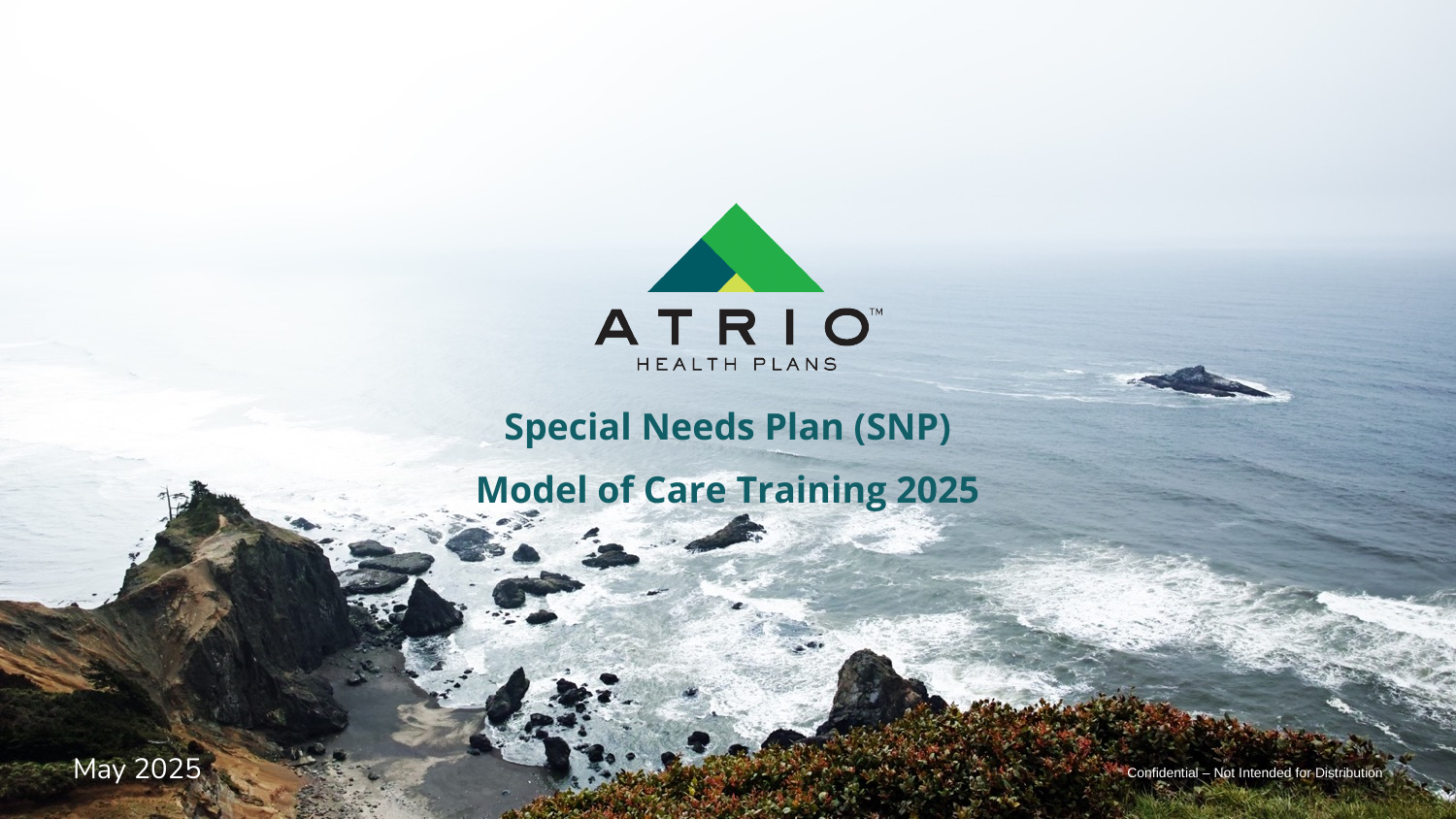

Special Needs Plan (SNP)
Model of Care Training 2025
May 2025